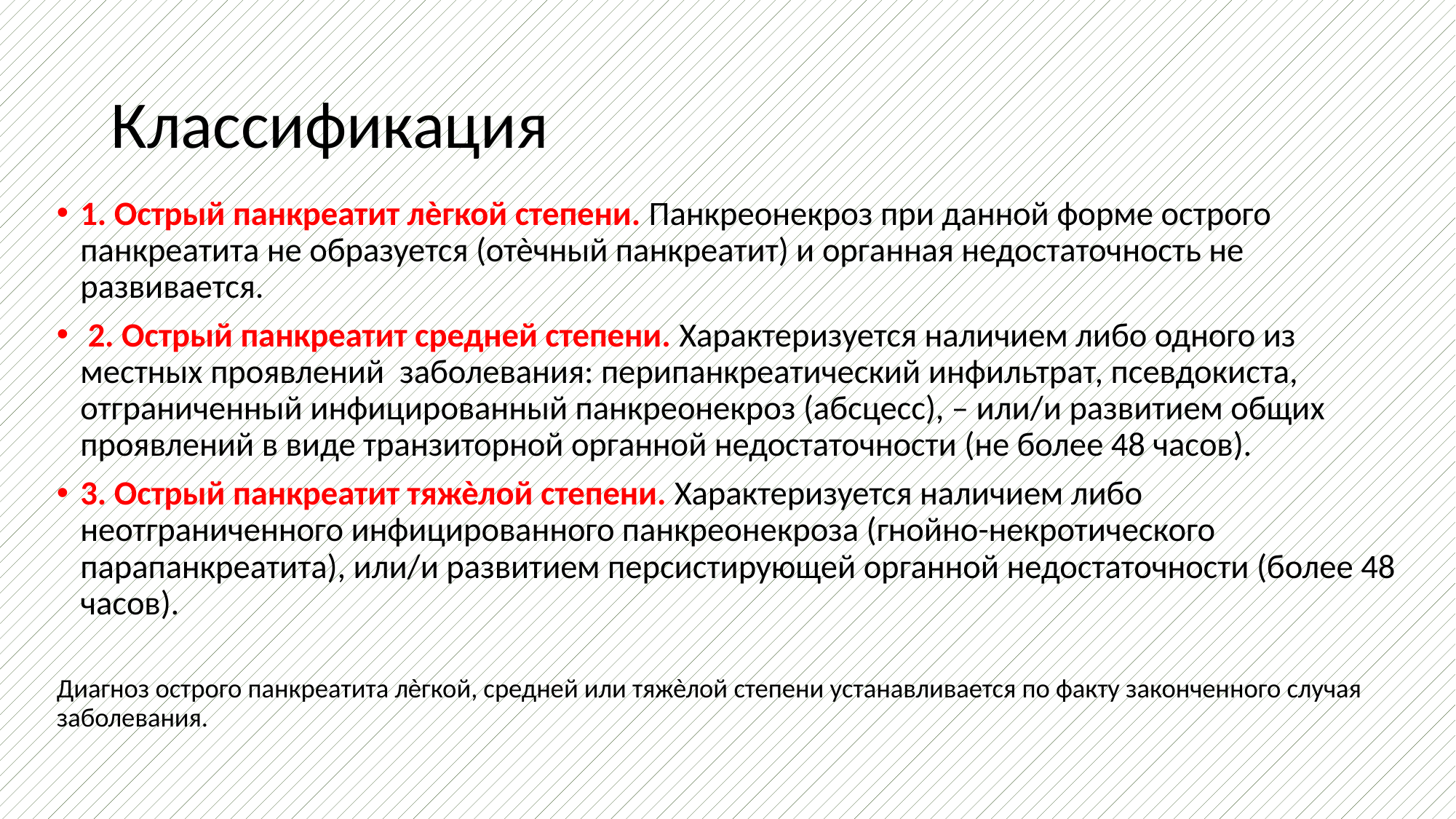

# Классификация
1. Острый панкреатит лѐгкой степени. Панкреонекроз при данной форме острого панкреатита не образуется (отѐчный панкреатит) и органная недостаточность не развивается.
 2. Острый панкреатит средней степени. Характеризуется наличием либо одного из местных проявлений  заболевания: перипанкреатический инфильтрат, псевдокиста, отграниченный инфицированный панкреонекроз (абсцесс), – или/и развитием общих проявлений в виде транзиторной органной недостаточности (не более 48 часов).
3. Острый панкреатит тяжѐлой степени. Характеризуется наличием либо неотграниченного инфицированного панкреонекроза (гнойно-некротического парапанкреатита), или/и развитием персистирующей органной недостаточности (более 48 часов).

Диагноз острого панкреатита лѐгкой, средней или тяжѐлой степени устанавливается по факту законченного случая заболевания.